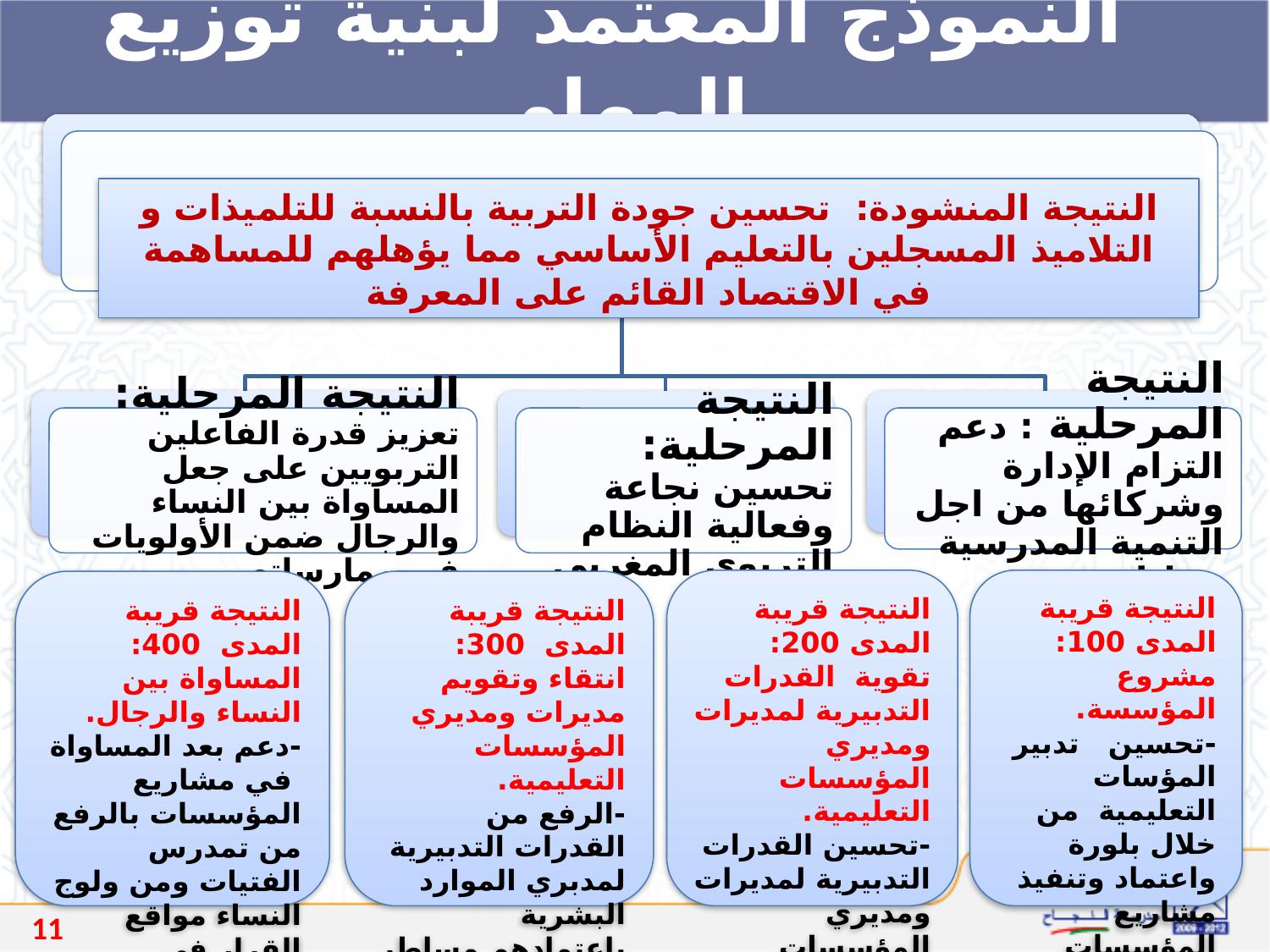

النموذج المعتمد لبنية توزيع المهام

النتيجة المرحلية: تعزيز قدرة الفاعلين التربويين على جعل المساواة بين النساء والرجال ضمن الأولويات في ممارساتهم
النتيجة المرحلية: تحسين نجاعة وفعالية النظام التربوي المغربي
النتيجة المرحلية : دعم التزام الإدارة وشركائها من اجل التنمية المدرسية محليا
النتيجة المنشودة:  تحسين جودة التربية بالنسبة للتلميذات و التلاميذ المسجلين بالتعليم الأساسي مما يؤهلهم للمساهمة في الاقتصاد القائم على المعرفة
النتيجة قريبة المدى 200: تقوية  القدرات التدبيرية لمديرات ومديري المؤسسات التعليمية.
-تحسين القدرات التدبيرية لمديرات ومديري المؤسسات التعليمية
النتيجة قريبة المدى 100: مشروع المؤسسة.
-تحسين   تدبير  المؤسات  التعليمية  من خلال بلورة واعتماد وتنفيذ مشاريع المؤسسات
النتيجة قريبة المدى  400: المساواة بين النساء والرجال.
-دعم بعد المساواة  في مشاريع المؤسسات بالرفع من تمدرس الفتيات ومن ولوج النساء مواقع القرار في المنظومة التربوية
النتيجة قريبة المدى  300: انتقاء وتقويم مديرات ومديري المؤسسات التعليمية.
-الرفع من القدرات التدبيرية لمدبري الموارد البشرية  باعتمادهم مساطر وأدوات جديدة في انتقاء وتقويم المديرات والمديرين
11